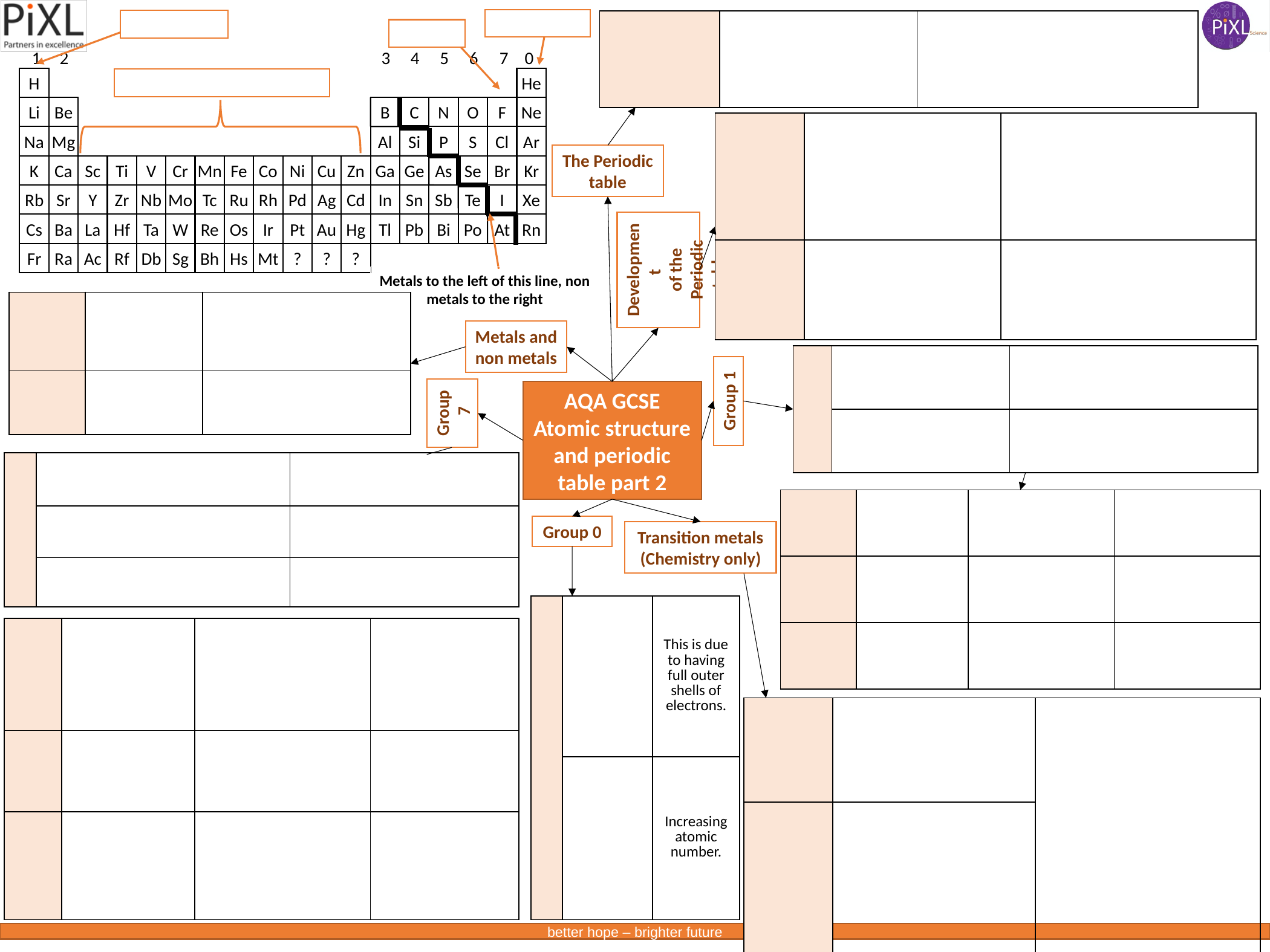

|  |  |  |
| --- | --- | --- |

2
1
3
0
4
5
6
7
H
He

Li
Be
B

C
N
O
F
Ne
Na
Mg
Al

Si

P
S
Cl
Ar
K
Ca
Sc
Ti
V
Cr
Mn
Fe
Co
Ni
Cu
Zn
Ga
Ge

As

Se
Br
Kr
Rb
Sr
Y
Zr
Nb
Mo
Tc
Ru
Rh
Pd
Ag
Cd
In
Sn
Sb

Te

I
Xe
Cs
Ba
La
Hf
Ta
W
Re
Os
Ir
Pt
Au
Hg
Tl
Pb
Bi
Po

At

Rn
Fr
Ra
Ac
Rf
Db
Sg
Bh
Hs
Mt
?
?
?

|  |  |  |
| --- | --- | --- |
|  |  |  |
The Periodic table
Development
of the Periodic table
Metals to the left of this line, non metals to the right
|  |  |  |
| --- | --- | --- |
|  |  |  |
Metals and non metals
|  |  |  |
| --- | --- | --- |
|  |  |  |
AQA GCSE
Atomic structure and periodic table part 2
Group 1
Group
 7
|  |  |  |
| --- | --- | --- |
|  |  |  |
|  |  |  |
|  |  |  |  |
| --- | --- | --- | --- |
|  |  |  |  |
|  |  |  |  |
Group 0
Transition metals (Chemistry only)
|  |  | This is due to having full outer shells of electrons. |
| --- | --- | --- |
|  |  | Increasing atomic number. |
|  |  |  |  |
| --- | --- | --- | --- |
|  |  |  |  |
|  |  |  |  |
|  |  |  |
| --- | --- | --- |
|  |  |  |